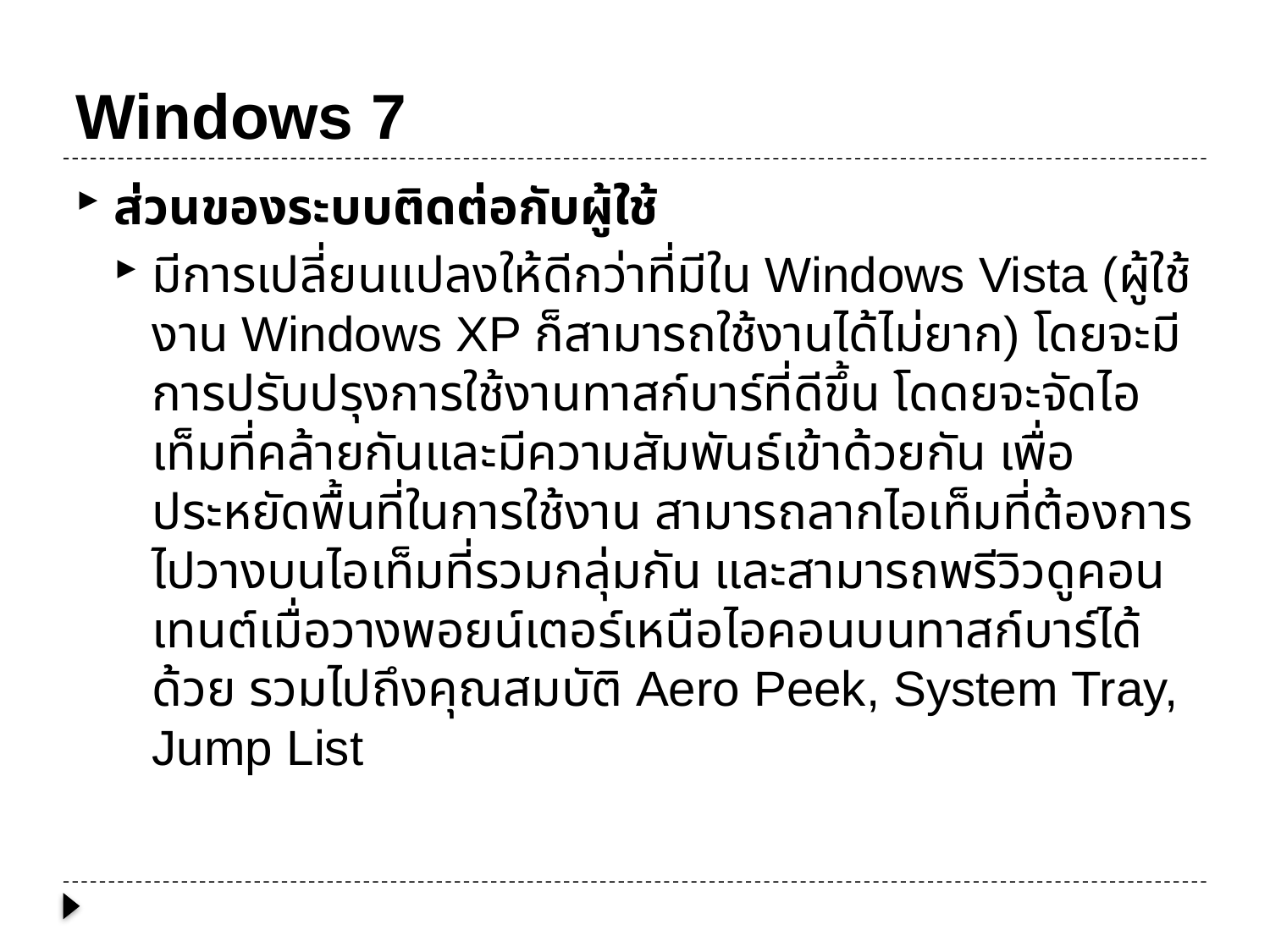

# Windows 7
ส่วนของระบบติดต่อกับผู้ใช้
มีการเปลี่ยนแปลงให้ดีกว่าที่มีใน Windows Vista (ผู้ใช้งาน Windows XP ก็สามารถใช้งานได้ไม่ยาก) โดยจะมีการปรับปรุงการใช้งานทาสก์บาร์ที่ดีขึ้น โดดยจะจัดไอเท็มที่คล้ายกันและมีความสัมพันธ์เข้าด้วยกัน เพื่อประหยัดพื้นที่ในการใช้งาน สามารถลากไอเท็มที่ต้องการไปวางบนไอเท็มที่รวมกลุ่มกัน และสามารถพรีวิวดูคอนเทนต์เมื่อวางพอยน์เตอร์เหนือไอคอนบนทาสก์บาร์ได้ด้วย รวมไปถึงคุณสมบัติ Aero Peek, System Tray, Jump List